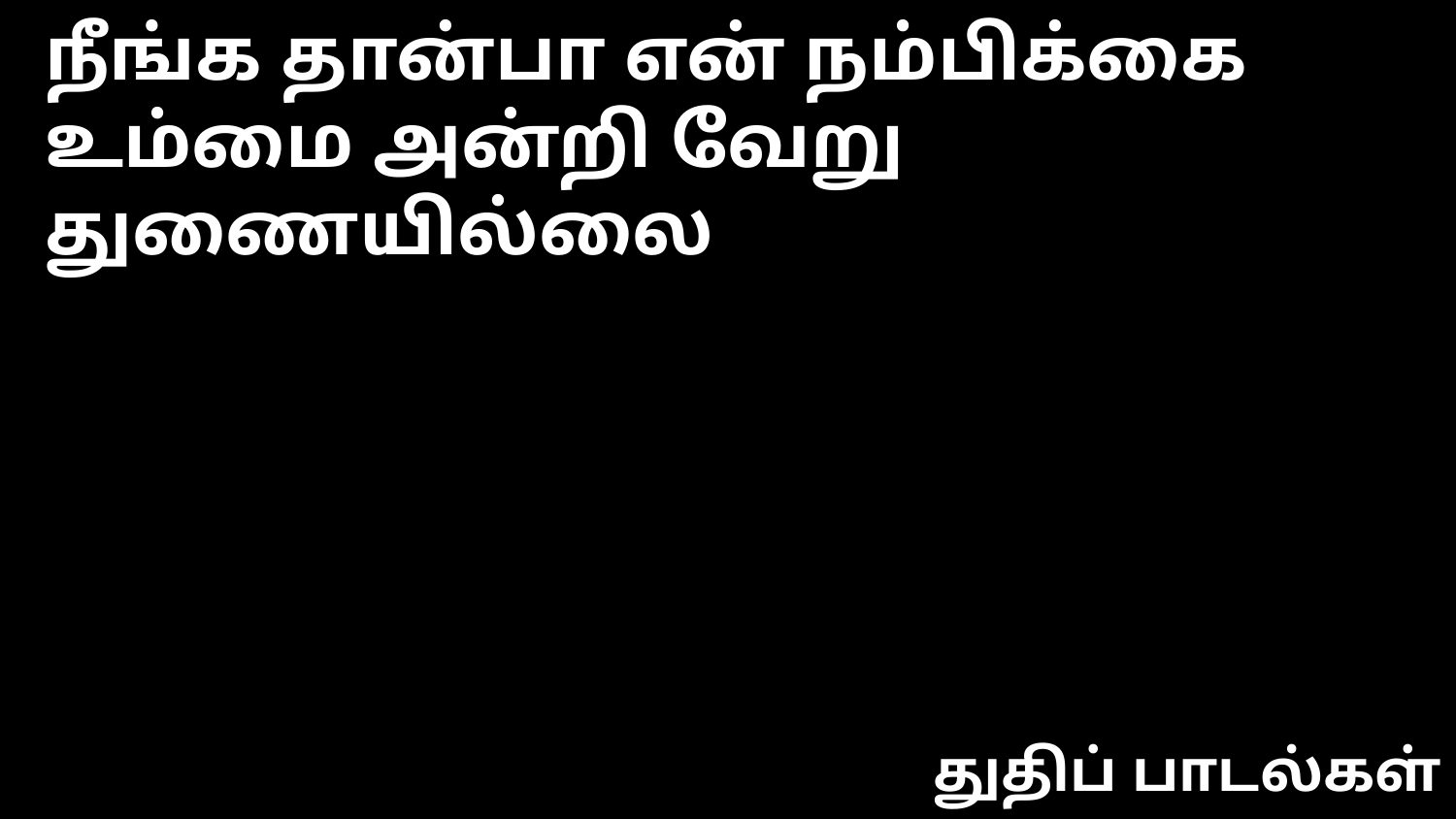

நீங்க தான்பா என் நம்பிக்கை
உம்மை அன்றி வேறு துணையில்லை

துதிப் பாடல்கள்